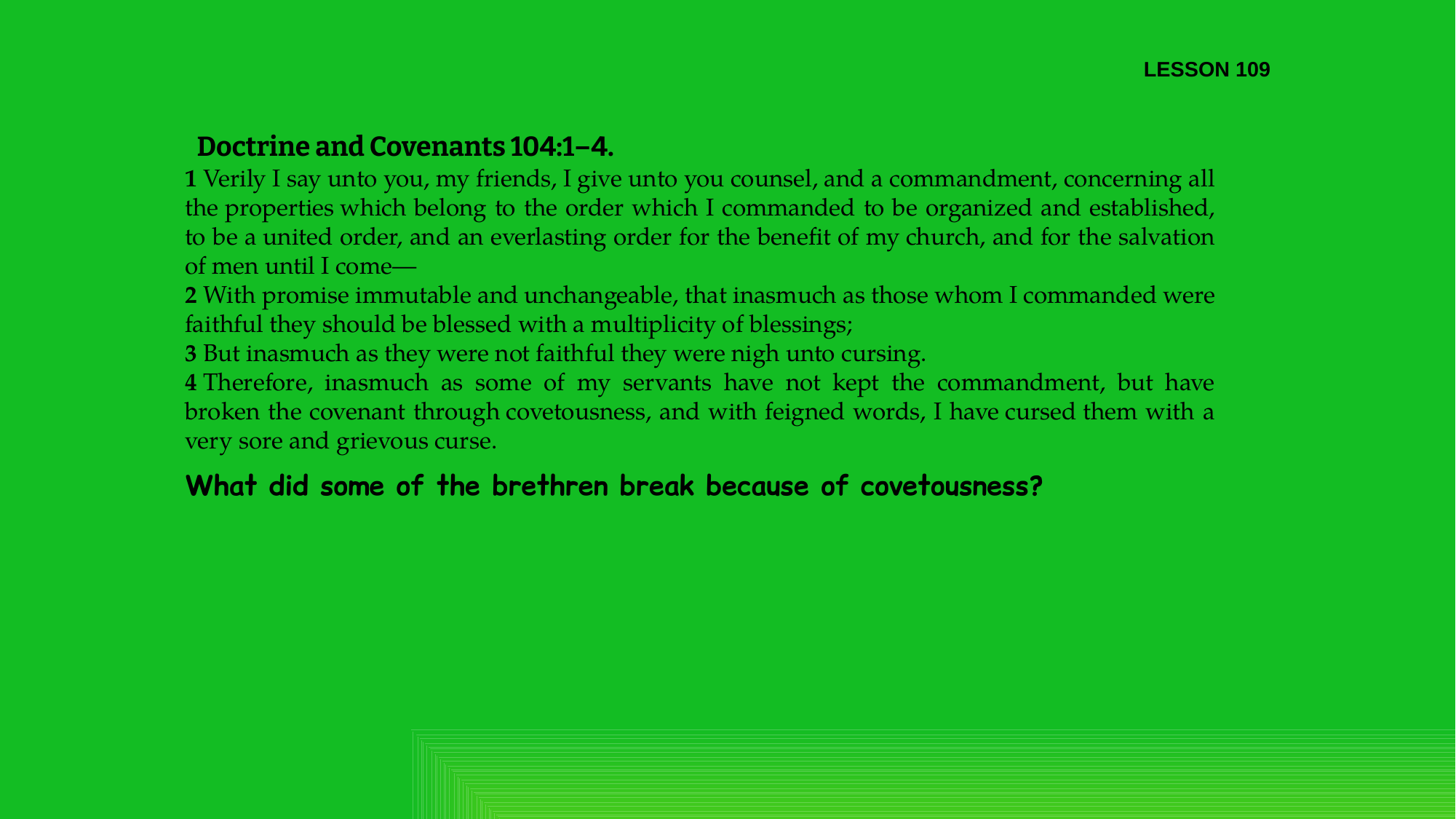

LESSON 109
Doctrine and Covenants 104:1–4.
1 Verily I say unto you, my friends, I give unto you counsel, and a commandment, concerning all the properties which belong to the order which I commanded to be organized and established, to be a united order, and an everlasting order for the benefit of my church, and for the salvation of men until I come—
2 With promise immutable and unchangeable, that inasmuch as those whom I commanded were faithful they should be blessed with a multiplicity of blessings;
3 But inasmuch as they were not faithful they were nigh unto cursing.
4 Therefore, inasmuch as some of my servants have not kept the commandment, but have broken the covenant through covetousness, and with feigned words, I have cursed them with a very sore and grievous curse.
What did some of the brethren break because of covetousness?